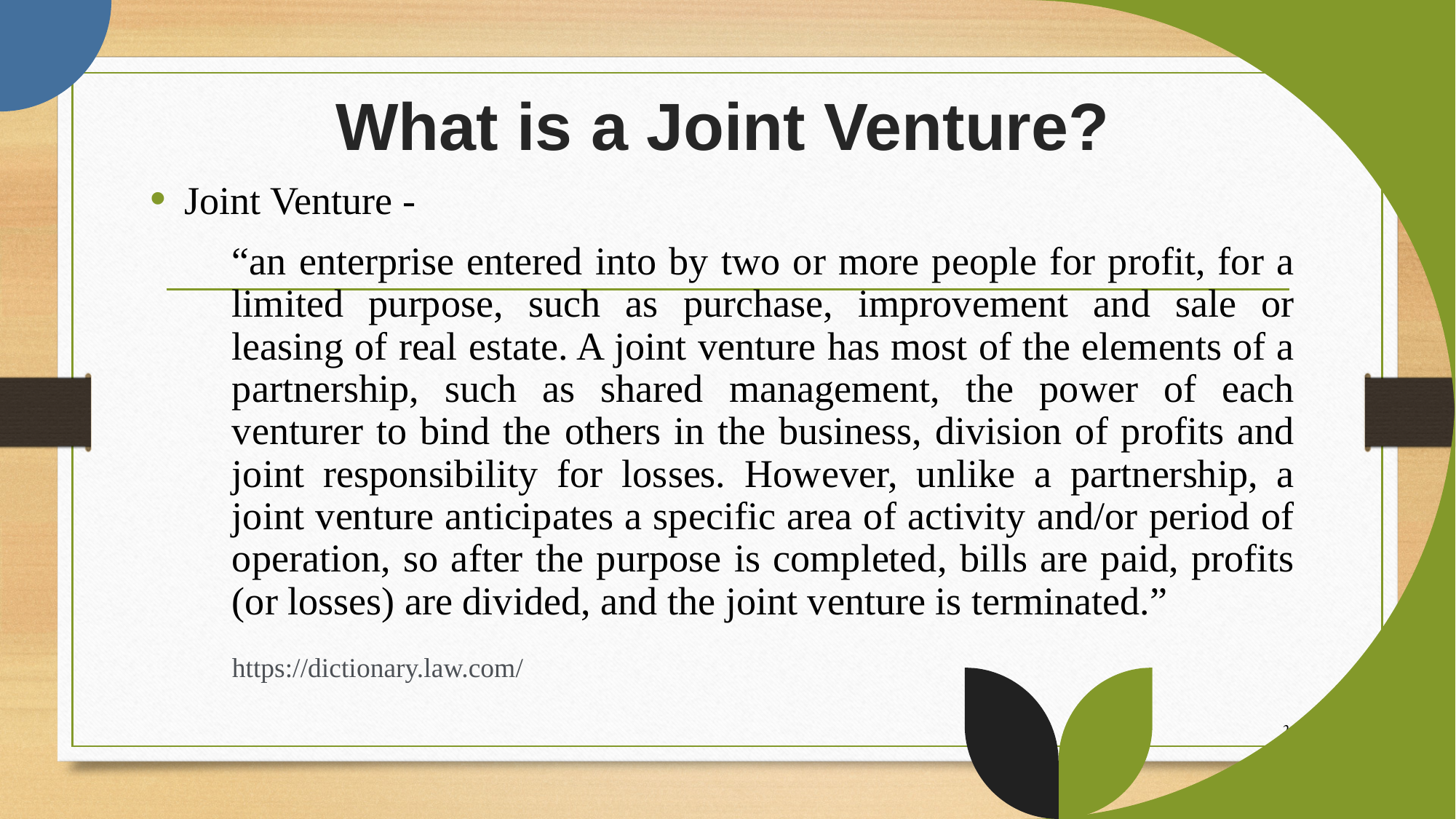

# What is a Joint Venture?
Joint Venture -
“an enterprise entered into by two or more people for profit, for a limited purpose, such as purchase, improvement and sale or leasing of real estate. A joint venture has most of the elements of a partnership, such as shared management, the power of each venturer to bind the others in the business, division of profits and joint responsibility for losses. However, unlike a partnership, a joint venture anticipates a specific area of activity and/or period of operation, so after the purpose is completed, bills are paid, profits (or losses) are divided, and the joint venture is terminated.”
https://dictionary.law.com/
2